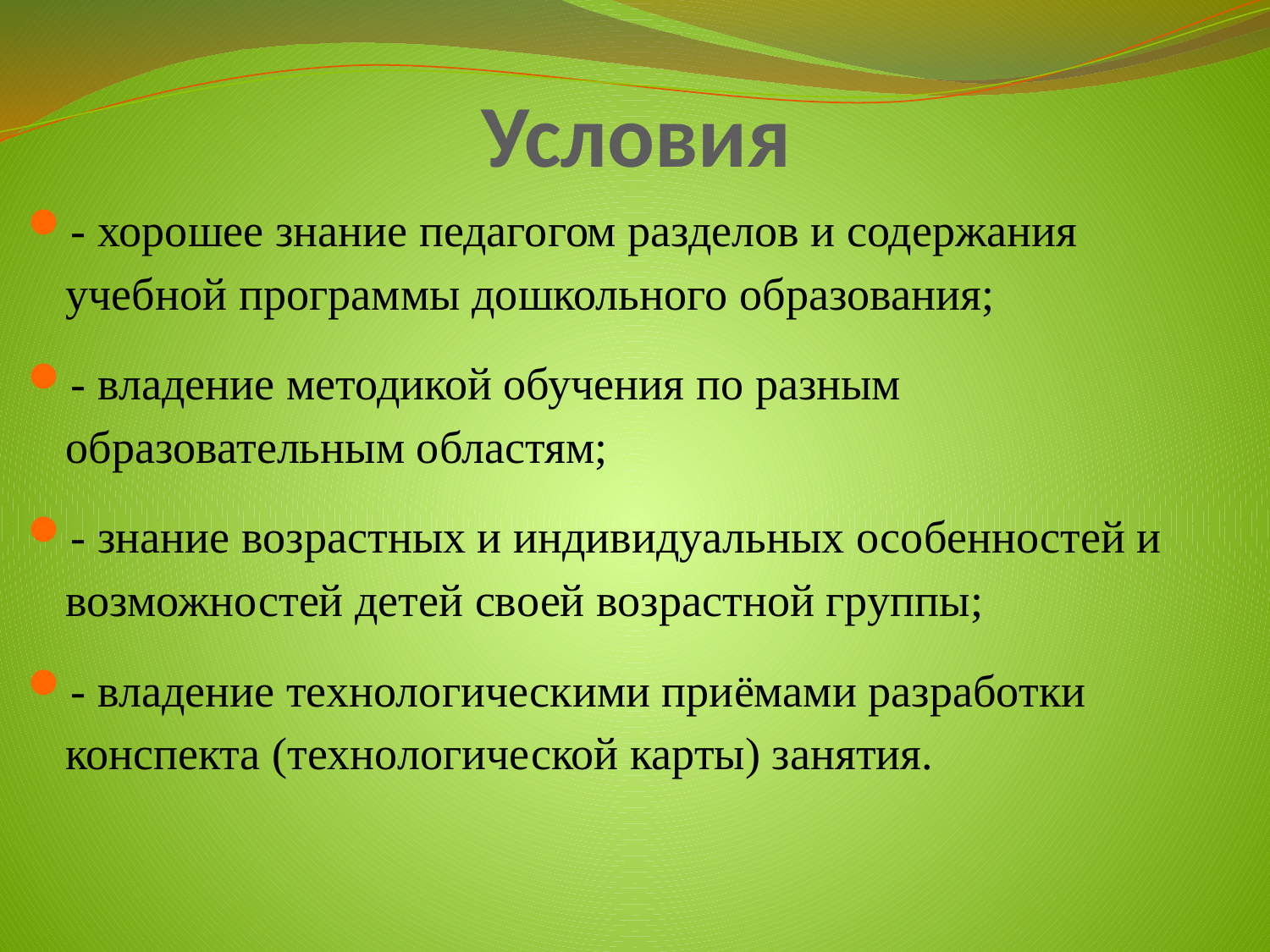

# Условия
- хорошее знание педагогом разделов и содержания учебной программы дошкольного образования;
- владение методикой обучения по разным образовательным областям;
- знание возрастных и индивидуальных особенностей и возможностей детей своей возрастной группы;
- владение технологическими приёмами разработки конспекта (технологической карты) занятия.